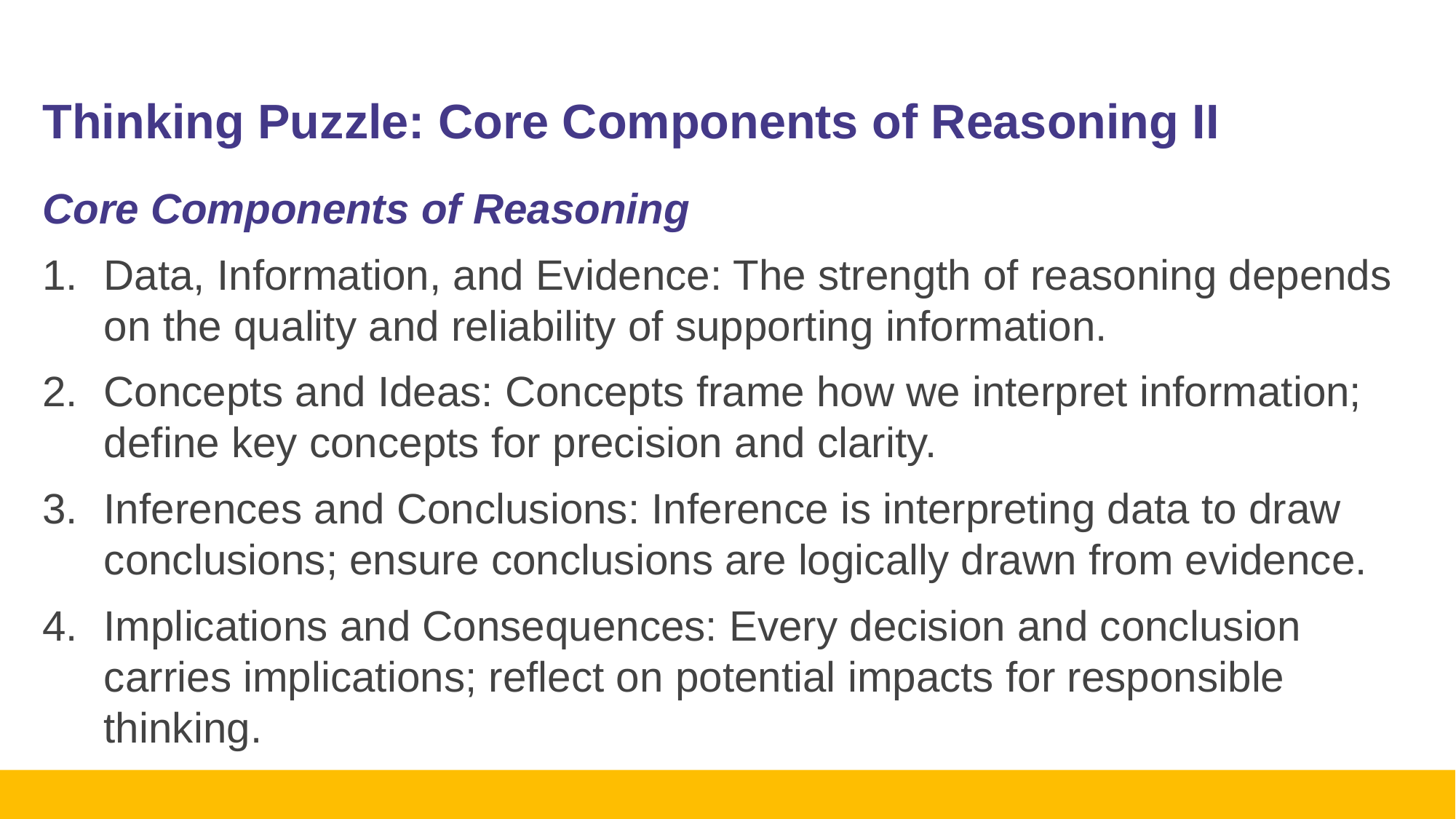

# Thinking Puzzle: Core Components of Reasoning II
Core Components of Reasoning
Data, Information, and Evidence: The strength of reasoning depends on the quality and reliability of supporting information.
Concepts and Ideas: Concepts frame how we interpret information; define key concepts for precision and clarity.
Inferences and Conclusions: Inference is interpreting data to draw conclusions; ensure conclusions are logically drawn from evidence.
Implications and Consequences: Every decision and conclusion carries implications; reflect on potential impacts for responsible thinking.